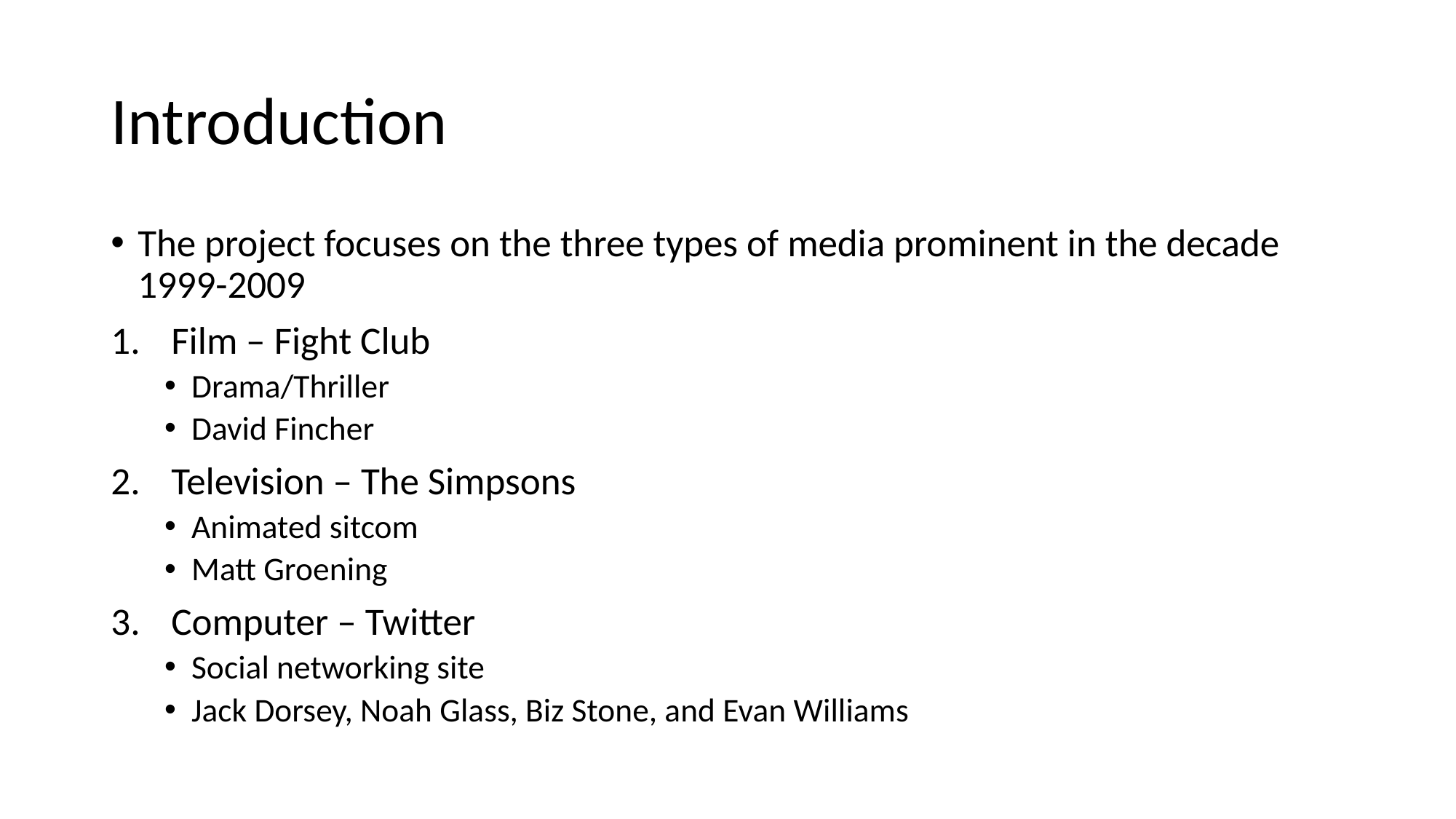

# Introduction
The project focuses on the three types of media prominent in the decade 1999-2009
Film – Fight Club
Drama/Thriller
David Fincher
Television – The Simpsons
Animated sitcom
Matt Groening
Computer – Twitter
Social networking site
Jack Dorsey, Noah Glass, Biz Stone, and Evan Williams